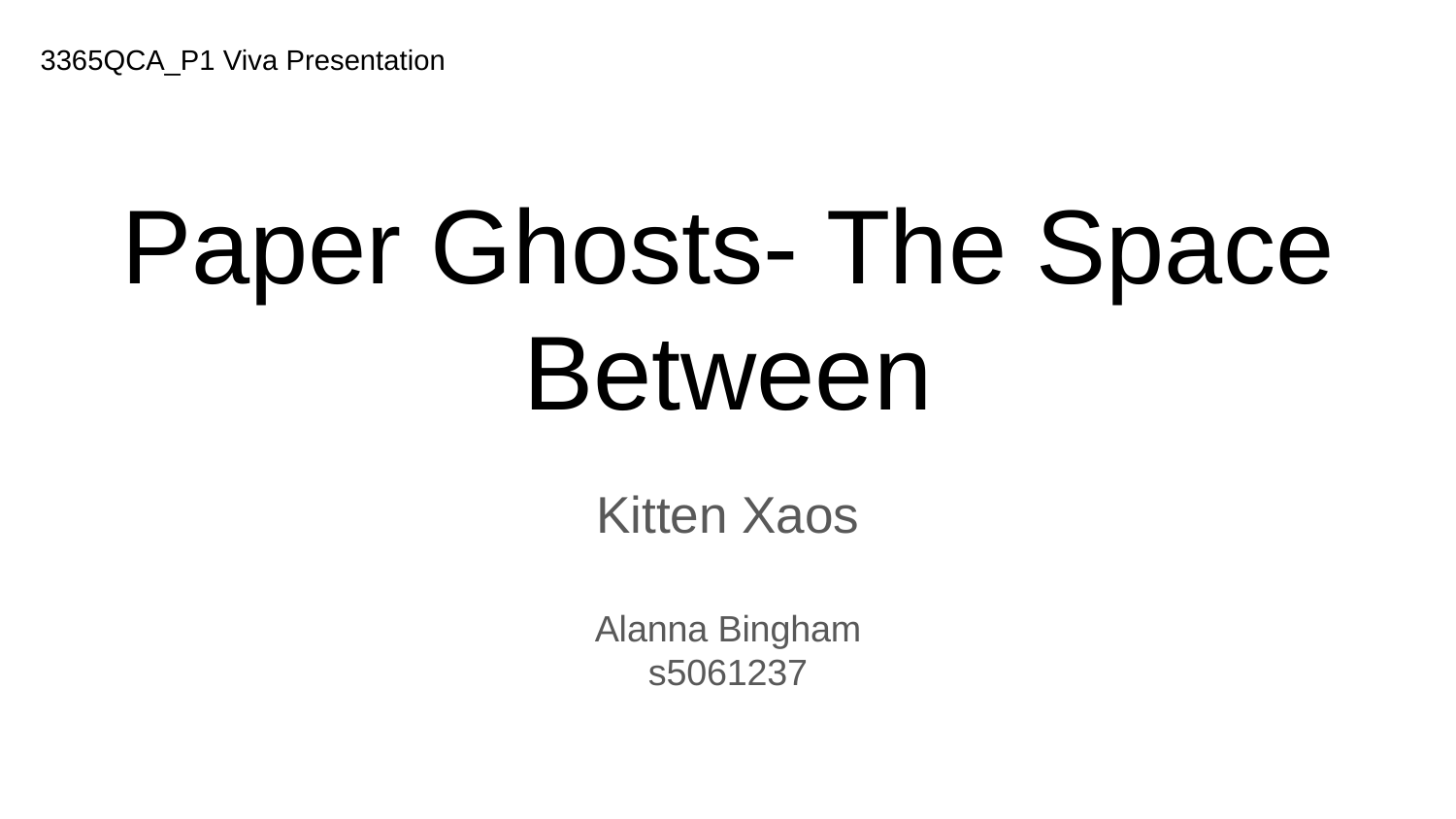

3365QCA_P1 Viva Presentation
# Paper Ghosts- The Space Between
Kitten Xaos

Alanna Bingham
s5061237